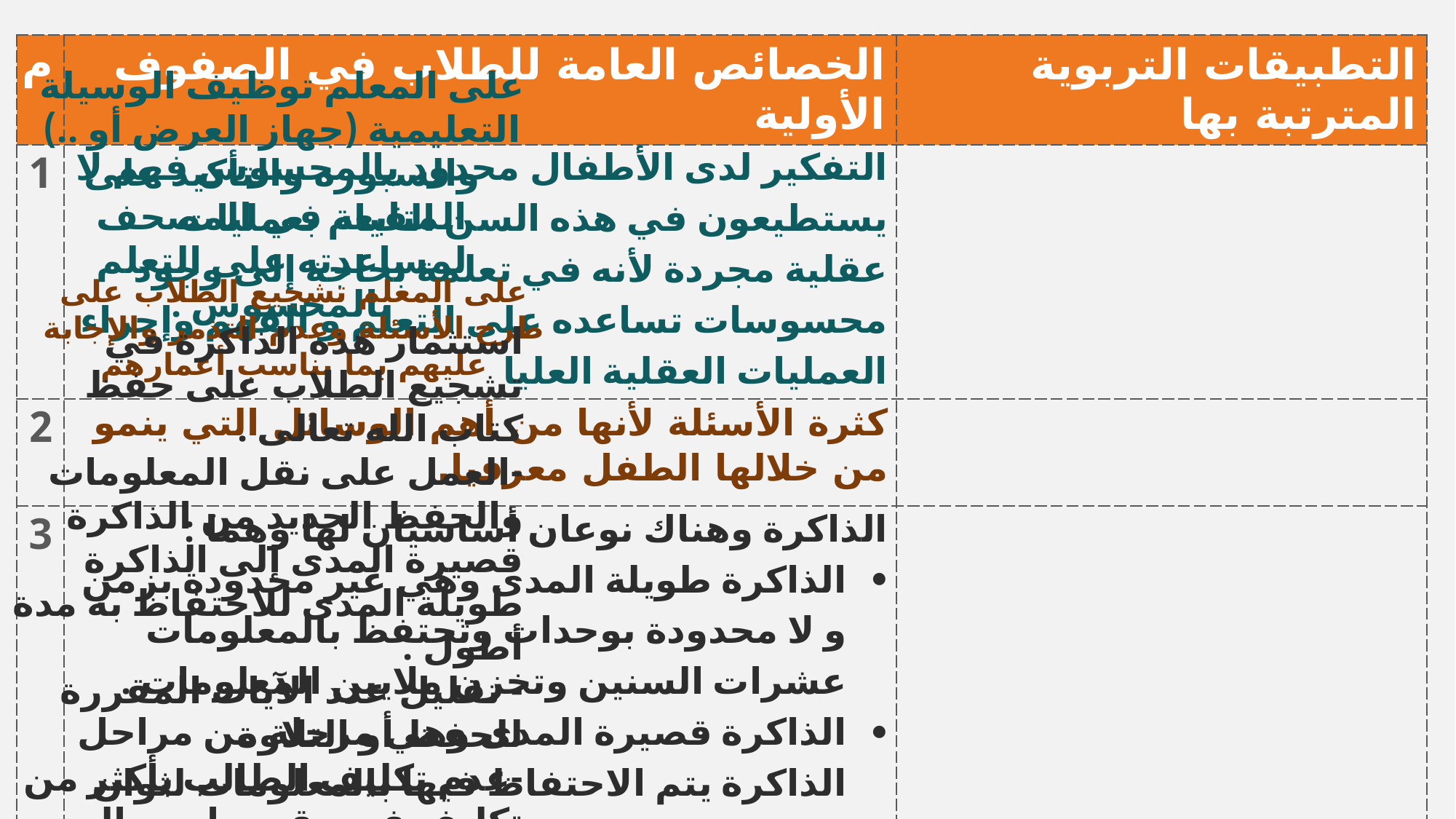

| م | الخصائص العامة للطلاب في الصفوف الأولية | التطبيقات التربوية المترتبة بها |
| --- | --- | --- |
| 1 | التفكير لدى الأطفال محدود بالمحسوس فهم لا يستطيعون في هذه السن القيام بعمليات عقلية مجردة لأنه في تعلمة بحاجة إلى وجود محسوسات تساعده على التعلم و الفهم وإجراء العمليات العقلية العليا |  |
| 2 | كثرة الأسئلة لأنها من أهم الوسائل التي ينمو من خلالها الطفل معرفيا. |  |
| 3 | الذاكرة وهناك نوعان أساسيان لها وهما : الذاكرة طويلة المدى وهي غير محدودة بزمن و لا محدودة بوحدات وتحتفظ بالمعلومات عشرات السنين وتخزن ملايين المعلومات . الذاكرة قصيرة المدى وهي مرحلة من مراحل الذاكرة يتم الاحتفاظ فيها بالمعلومات لثوان معدودة، فإذا لم تسجل في الذاكرة طويلة المدى فإنها تختفي ، وهي محدودة الوحدات والمعلومات ومتوسطها سبع ، ويقصد بالوحدة اسم أو رقم أو صورة أو نحوها |  |
على المعلم توظيف الوسيلة التعليمية (جهاز العرض أو ..) والسبورة والتأكيد على المتابعة في المصحف لمساعدته على التعلم بالمحسوس .
على المعلم تشجيع الطلاب على طرح الأسئلة وعدم التذمر والإجابة عليهم بما يناسب أعمارهم
استثمار هذه الذاكرة في تشجيع الطلاب على حفظ كتاب الله تعالى .
-العمل على نقل المعلومات والحفظ الجديد من الذاكرة قصيرة المدى إلى الذاكرة طويلة المدى للاحتفاظ به مدة أطول .
- تقليل عدد الآيات المقررة للحفظ أو التلاوة
-عدم تكليف الطالب بأكثر من تكليف في وقت واحد مالم يسجل ذلك في ورقة .